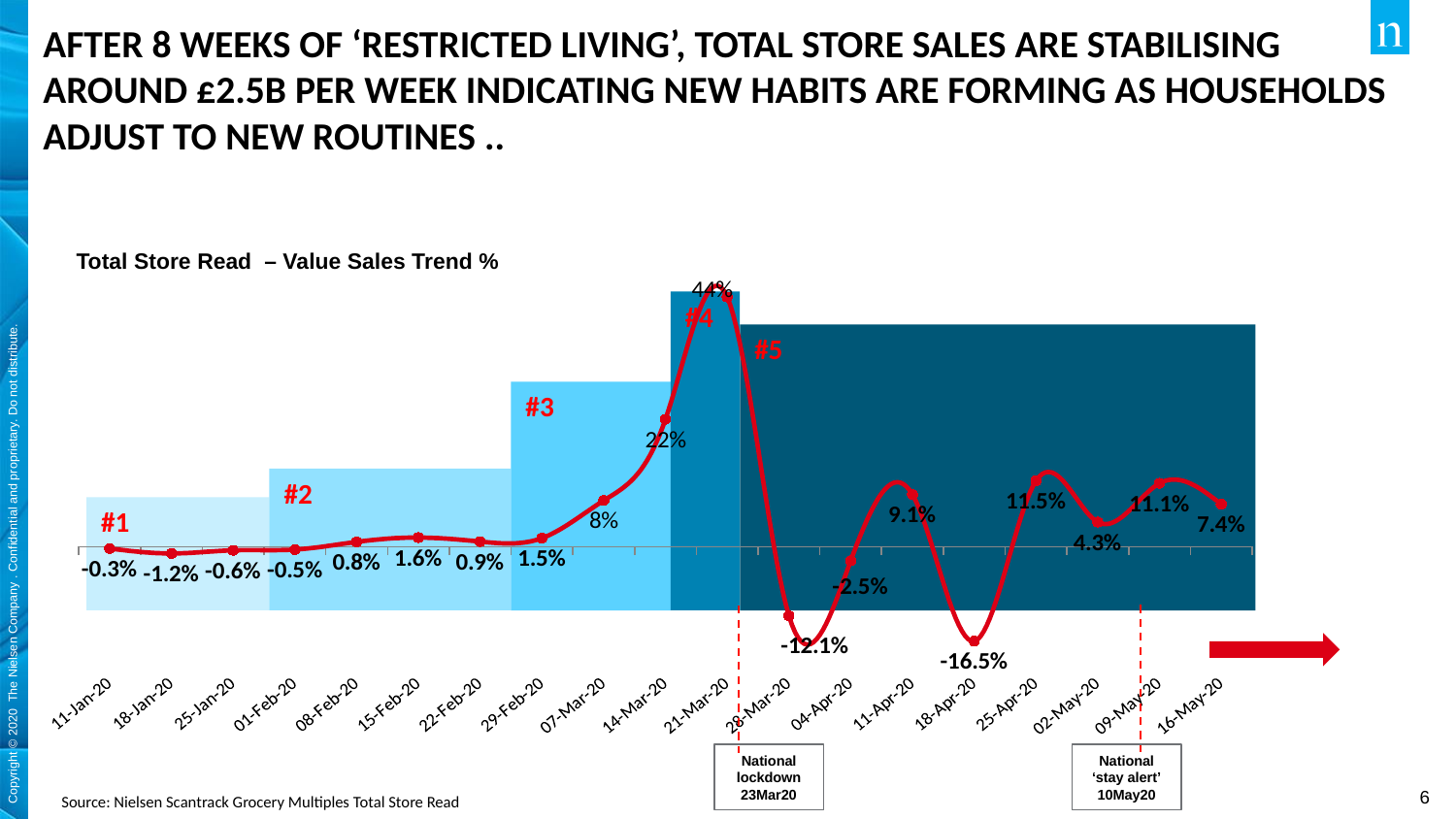

AFTER 8 WEEKS OF ‘RESTRICTED LIVING’, TOTAL STORE SALES ARE STABILISING AROUND £2.5B PER WEEK INDICATING NEW HABITS ARE FORMING AS HOUSEHOLDS ADJUST TO NEW ROUTINES ..
Total Store Read  – Value Sales Trend %

### Chart

| Category | Series 1 |
|---|---|
| 11-Jan-20 | -0.003228416151941582 |
| 18-Jan-20 | -0.011796196052491492 |
| 25-Jan-20 | -0.00628258712465346 |
| 01-Feb-20 | -0.005003013342977258 |
| 08-Feb-20 | 0.008391635527418062 |
| 15-Feb-20 | 0.015946208024534947 |
| 22-Feb-20 | 0.008926820182541872 |
| 29-Feb-20 | 0.01491239130881672 |
| 07-Mar-20 | 0.08066659530992393 |
| 14-Mar-20 | 0.22237106122081607 |
|  21-Mar-20 | 0.4360788324868279 |
| 28-Mar-20 | -0.120644931183152 |
| 04-Apr-20 | -0.02465764710922147 |
| 11-Apr-20 | 0.09094018523980907 |
| 18-Apr-20 | -0.1649748617611413 |
| 25-Apr-20 | 0.11502122112143431 |
| 02-May-20 | 0.04297891258206721 |
| 09-May-20 | 0.11068880821535632 |
| 16-May-20 | 0.07406761709988352 |
#4
#5
#3
#2
#1

National lockdown
23Mar20
National ‘stay alert’
10May20
Source: Nielsen Scantrack Grocery Multiples Total Store Read